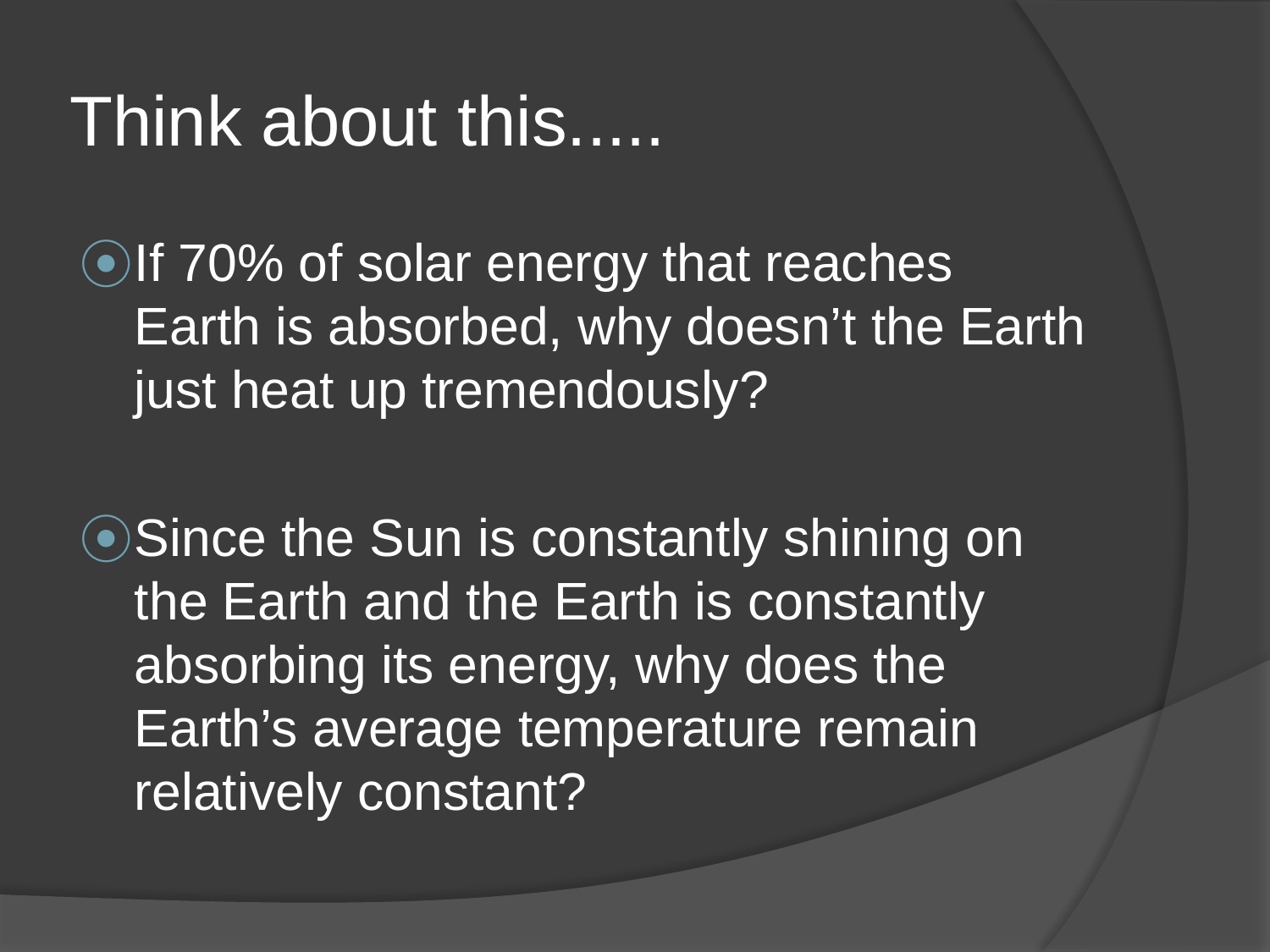

# Think about this.....
If 70% of solar energy that reaches Earth is absorbed, why doesn’t the Earth just heat up tremendously?

Since the Sun is constantly shining on the Earth and the Earth is constantly absorbing its energy, why does the Earth’s average temperature remain relatively constant?